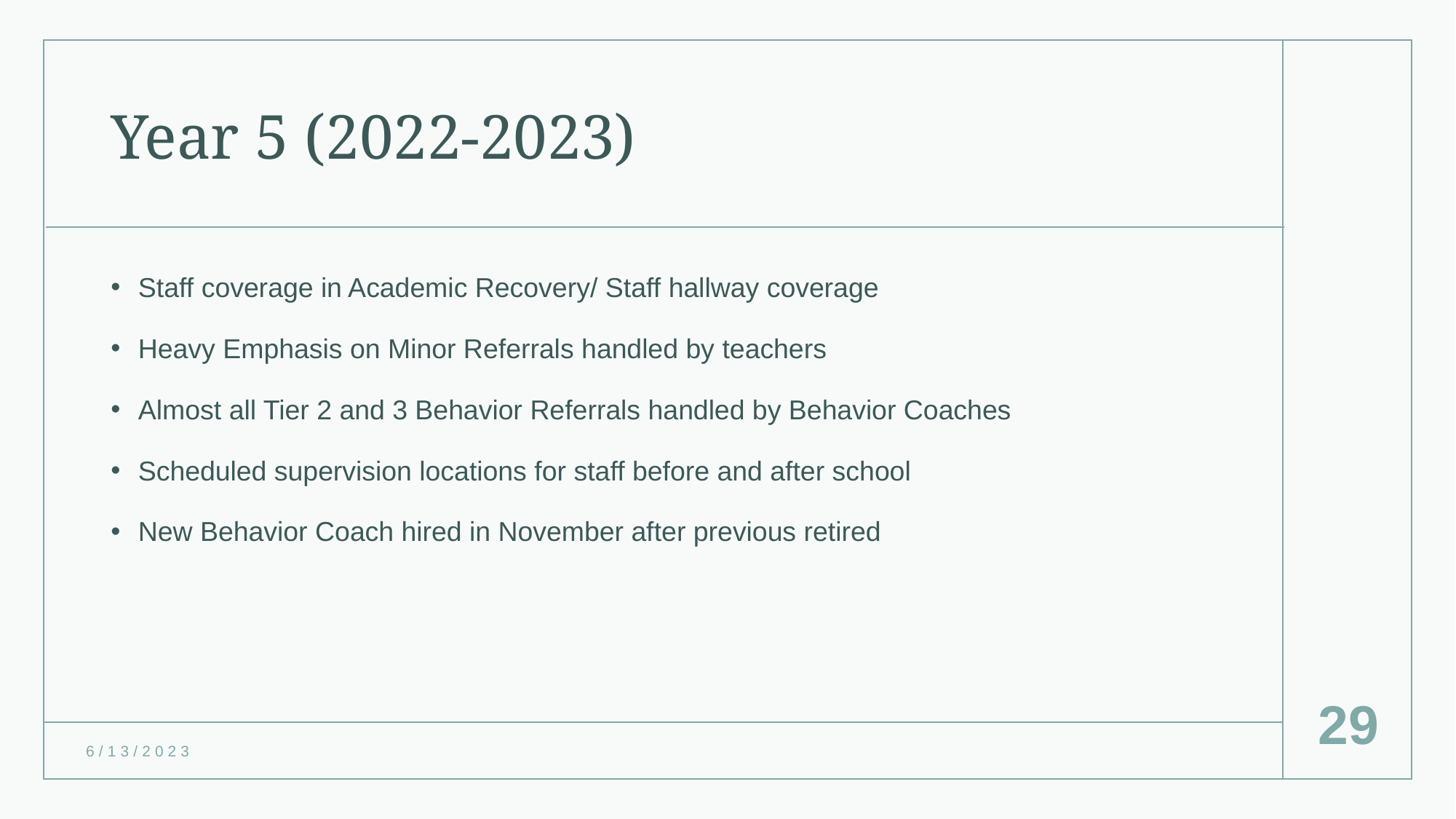

# Year 5 (2022-2023)
Staff coverage in Academic Recovery/ Staff hallway coverage
Heavy Emphasis on Minor Referrals handled by teachers
Almost all Tier 2 and 3 Behavior Referrals handled by Behavior Coaches
Scheduled supervision locations for staff before and after school
New Behavior Coach hired in November after previous retired

29
6/13/2023